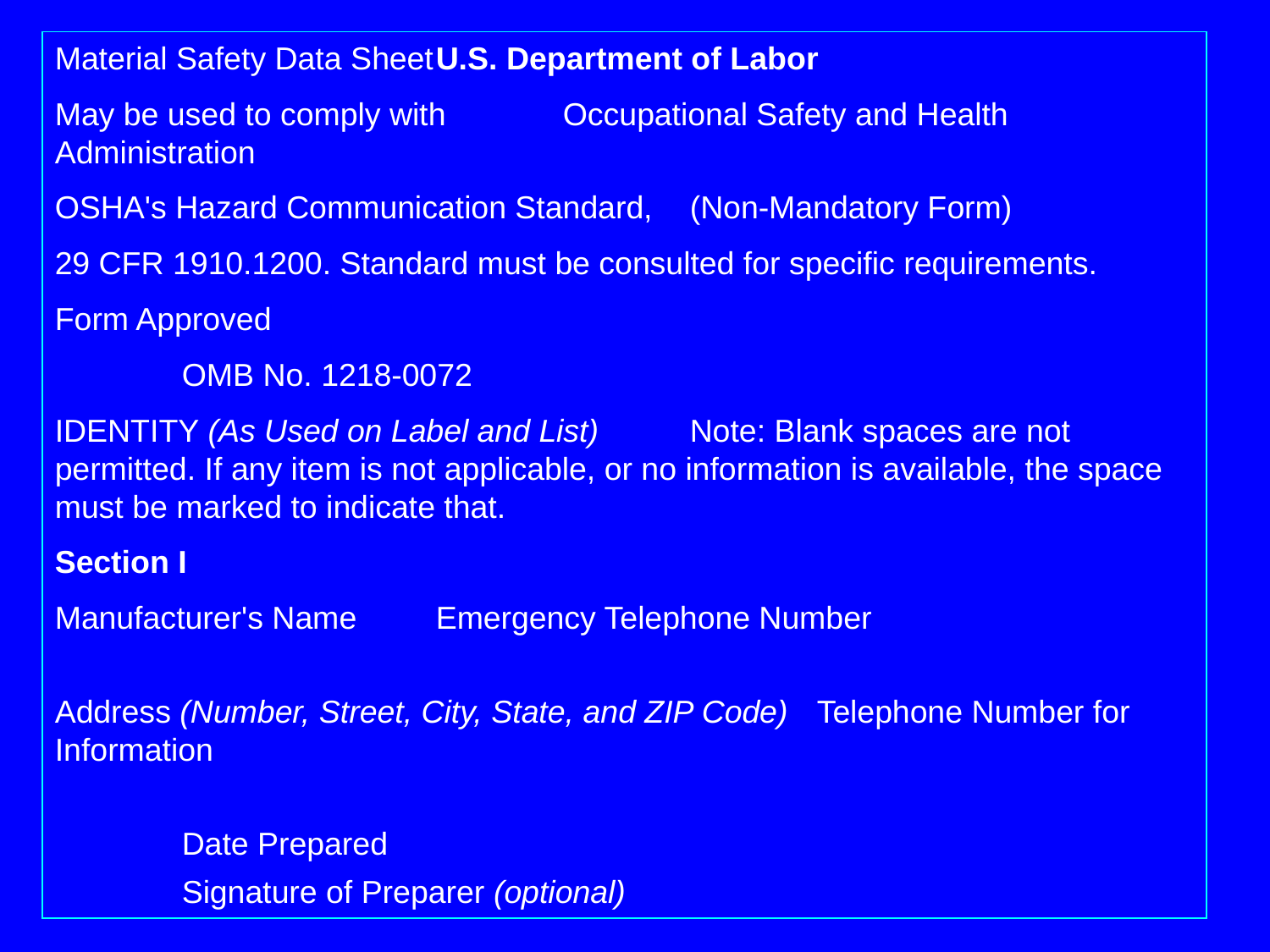

Material Safety Data Sheet	U.S. Department of Labor
May be used to comply with	Occupational Safety and Health Administration
OSHA's Hazard Communication Standard,	(Non-Mandatory Form)
29 CFR 1910.1200. Standard must be consulted for specific requirements.
Form Approved
	OMB No. 1218-0072
IDENTITY (As Used on Label and List)	Note: Blank spaces are not permitted. If any item is not applicable, or no information is available, the space must be marked to indicate that.
Section I
Manufacturer's Name	Emergency Telephone Number
Address (Number, Street, City, State, and ZIP Code)	Telephone Number for Information
	Date Prepared
	Signature of Preparer (optional)